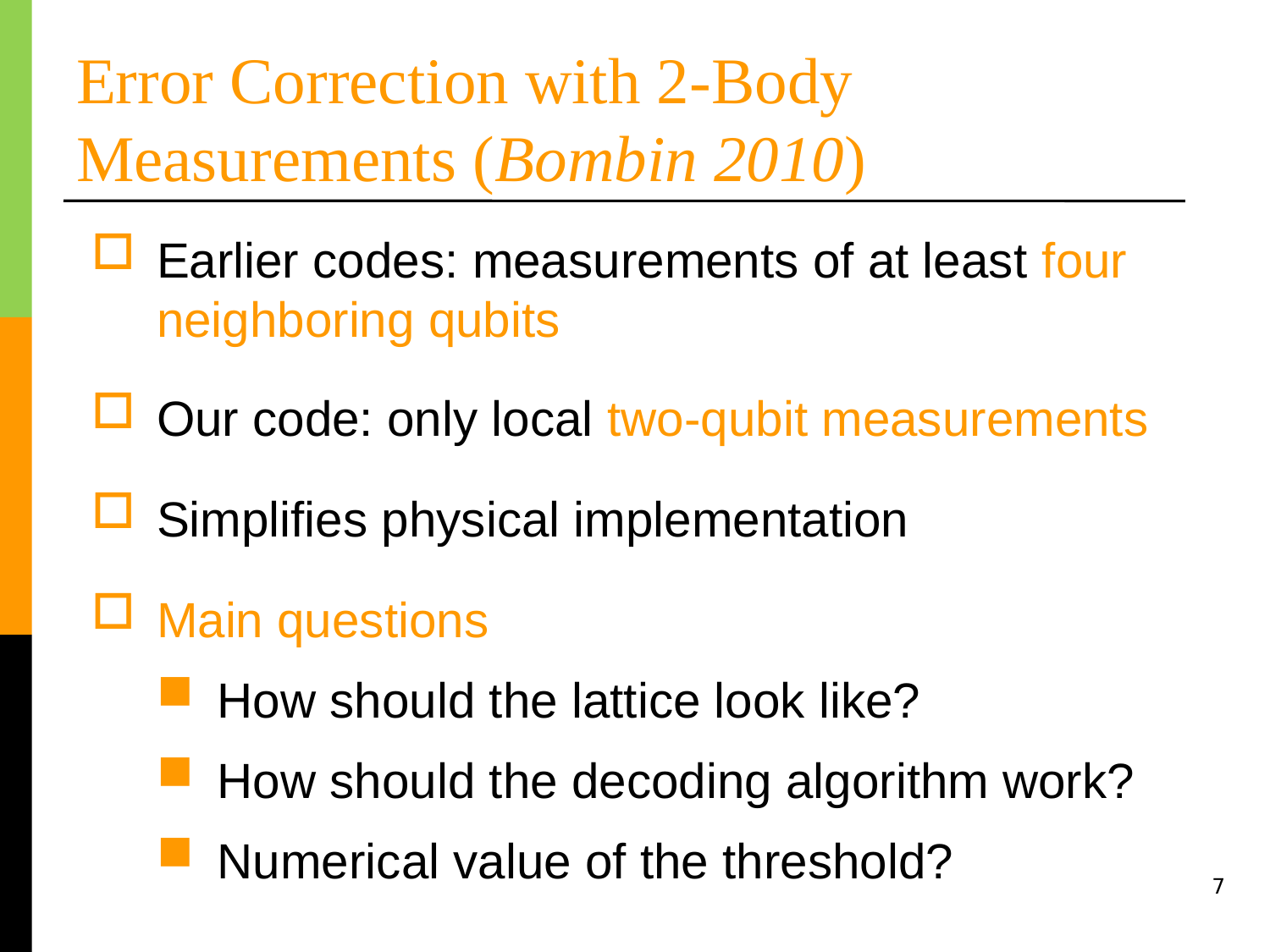

# Error Correction with 2-Body Measurements (Bombin 2010)

Earlier codes: measurements of at least four neighboring qubits
Our code: only local two-qubit measurements

Simplifies physical implementation
Main questions
How should the lattice look like?
How should the decoding algorithm work?
Numerical value of the threshold?

7